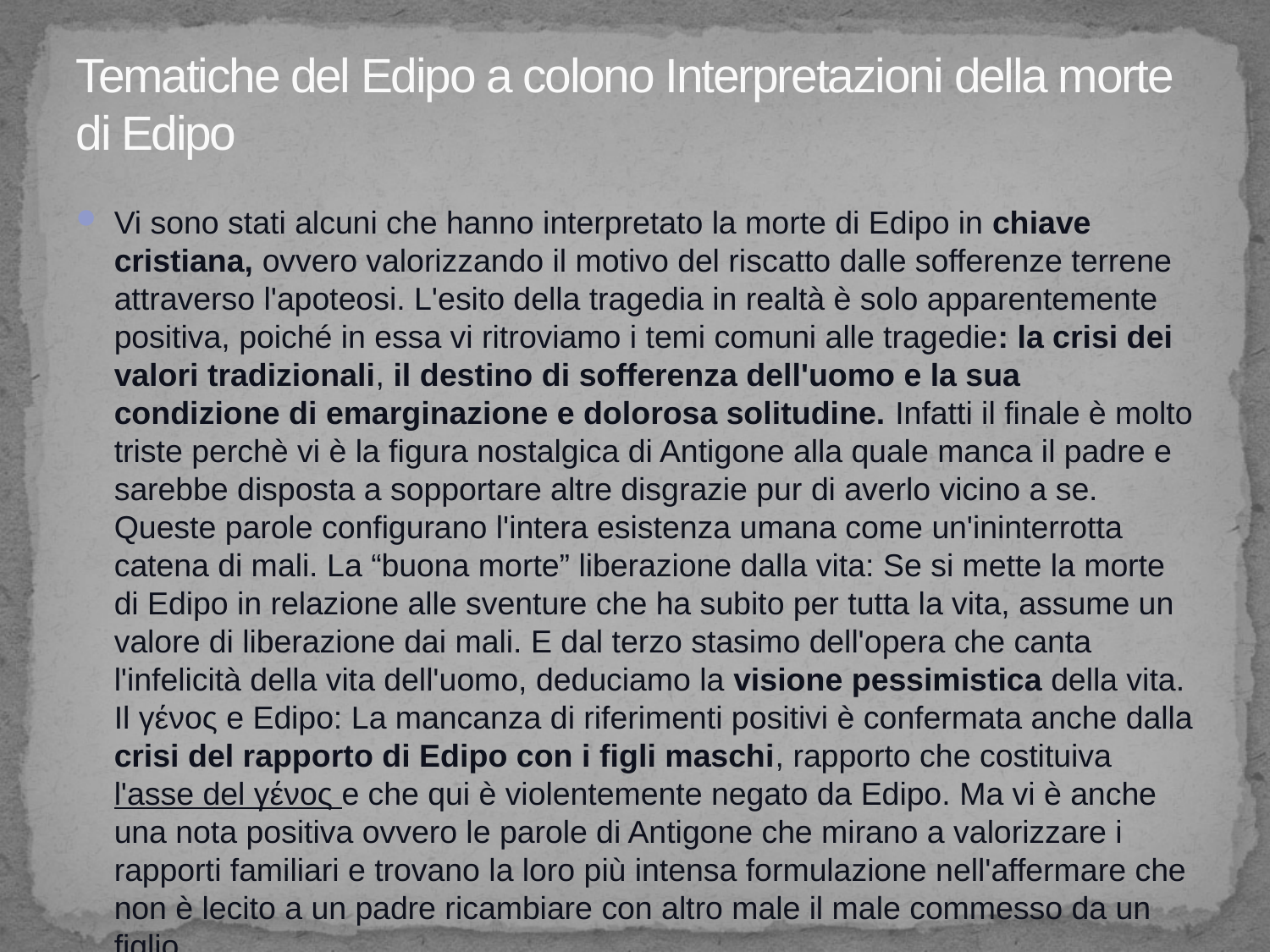

# Tematiche del Edipo a colono Interpretazioni della morte di Edipo
Vi sono stati alcuni che hanno interpretato la morte di Edipo in chiave cristiana, ovvero valorizzando il motivo del riscatto dalle sofferenze terrene attraverso l'apoteosi. L'esito della tragedia in realtà è solo apparentemente positiva, poiché in essa vi ritroviamo i temi comuni alle tragedie: la crisi dei valori tradizionali, il destino di sofferenza dell'uomo e la sua condizione di emarginazione e dolorosa solitudine. Infatti il finale è molto triste perchè vi è la figura nostalgica di Antigone alla quale manca il padre e sarebbe disposta a sopportare altre disgrazie pur di averlo vicino a se. Queste parole configurano l'intera esistenza umana come un'ininterrotta catena di mali. La “buona morte” liberazione dalla vita: Se si mette la morte di Edipo in relazione alle sventure che ha subito per tutta la vita, assume un valore di liberazione dai mali. E dal terzo stasimo dell'opera che canta l'infelicità della vita dell'uomo, deduciamo la visione pessimistica della vita. Il γένος e Edipo: La mancanza di riferimenti positivi è confermata anche dalla crisi del rapporto di Edipo con i figli maschi, rapporto che costituiva l'asse del γένος e che qui è violentemente negato da Edipo. Ma vi è anche una nota positiva ovvero le parole di Antigone che mirano a valorizzare i rapporti familiari e trovano la loro più intensa formulazione nell'affermare che non è lecito a un padre ricambiare con altro male il male commesso da un figlio.